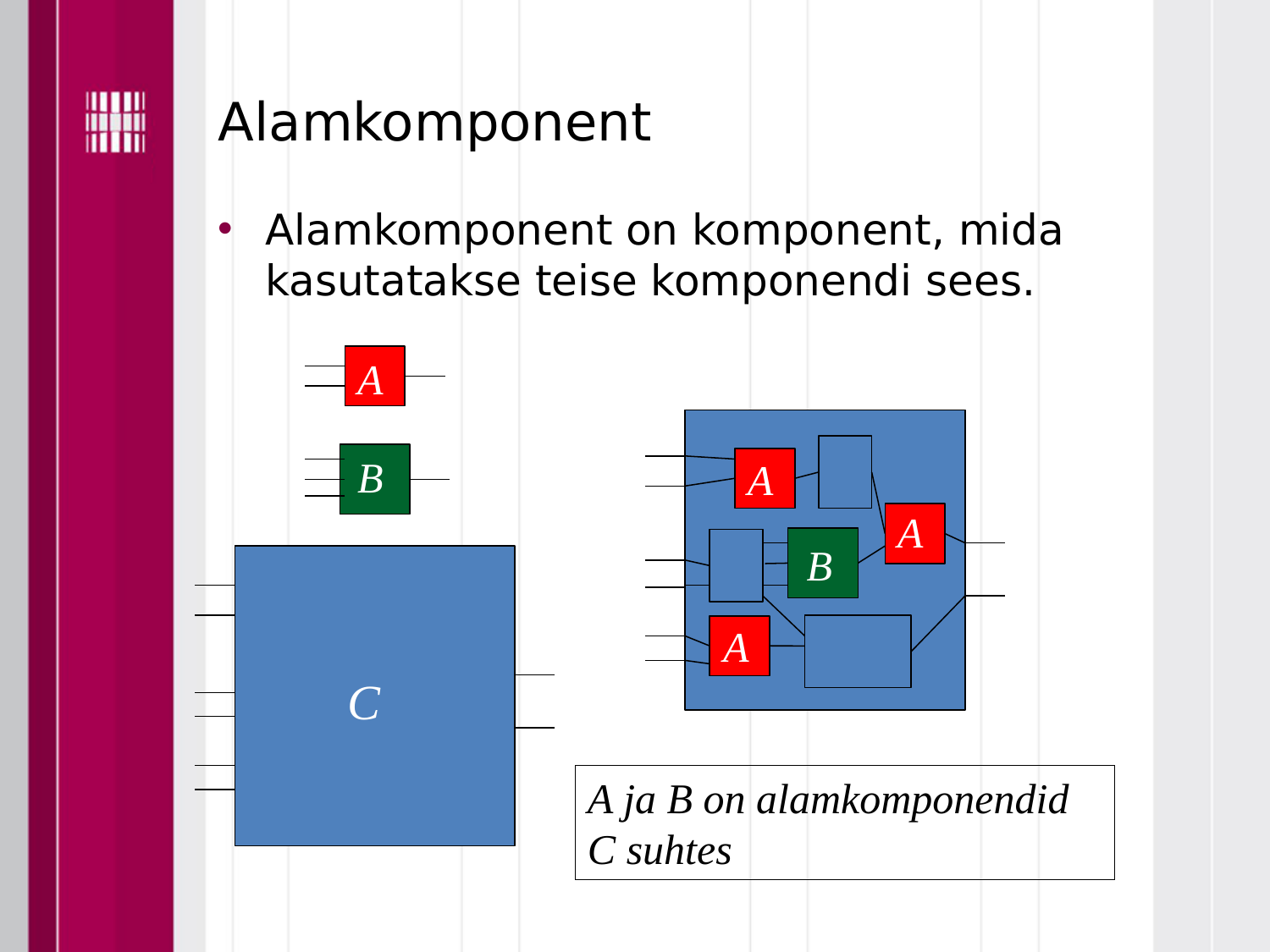

# Alamkomponent
Alamkomponent on komponent, mida kasutatakse teise komponendi sees.

A

B
A

A

B

A

C
A ja B on alamkomponendid C suhtes